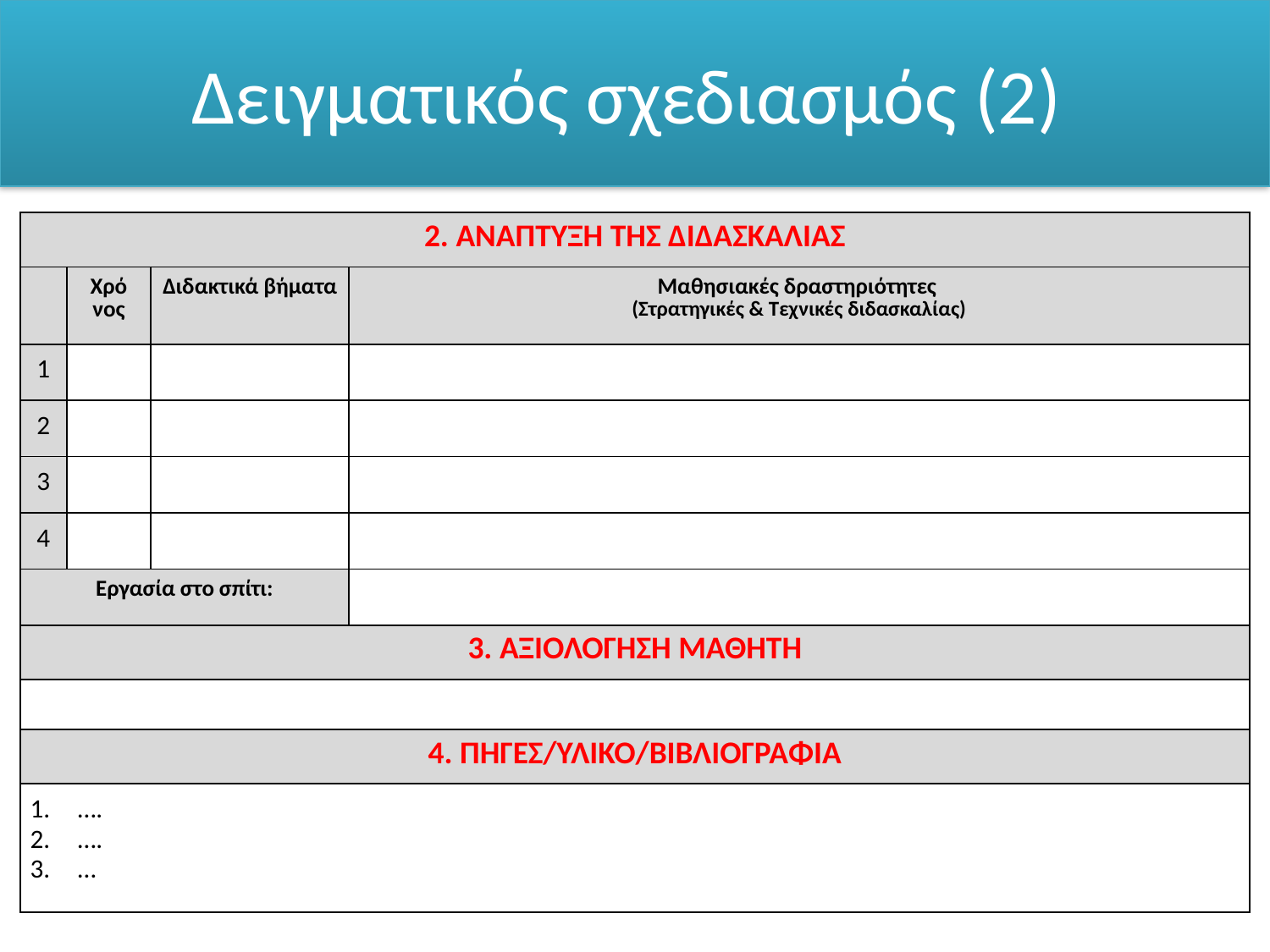

# Δειγματικός σχεδιασμός (2)
| 2. ΑΝΑΠΤΥΞΗ ΤΗΣ ΔΙΔΑΣΚΑΛΙΑΣ |  |  |  |
| --- | --- | --- | --- |
|  | Χρό νος | Διδακτικά βήματα | Μαθησιακές δραστηριότητες (Στρατηγικές & Τεχνικές διδασκαλίας) |
| 1 |  |  |  |
| 2 |  |  |  |
| 3 |  |  |  |
| 4 |  |  |  |
| Εργασία στο σπίτι: |  |  |  |
| 3. ΑΞΙΟΛΟΓΗΣΗ ΜΑΘΗΤΗ |  |  |  |
|  |  |  |  |
| 4. ΠΗΓΕΣ/ΥΛΙΚΟ/ΒΙΒΛΙΟΓΡΑΦΙΑ |  |  |  |
| …. …. … |  |  |  |